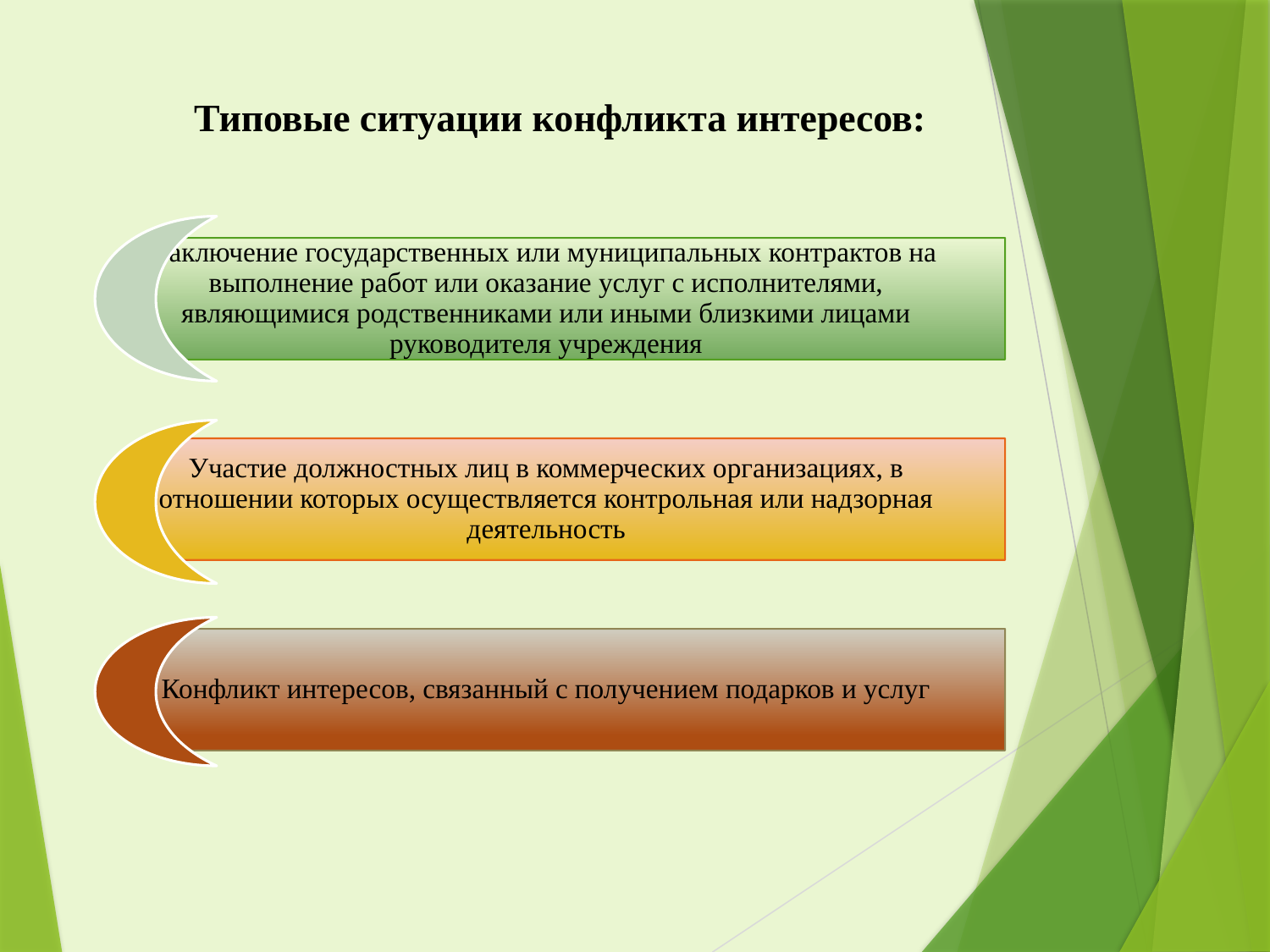

# Типовые ситуации конфликта интересов:
Заключение государственных или муниципальных контрактов на выполнение работ или оказание услуг с исполнителями, являющимися родственниками или иными близкими лицами руководителя учреждения
Участие должностных лиц в коммерческих организациях, в отношении которых осуществляется контрольная или надзорная деятельность
Конфликт интересов, связанный с получением подарков и услуг